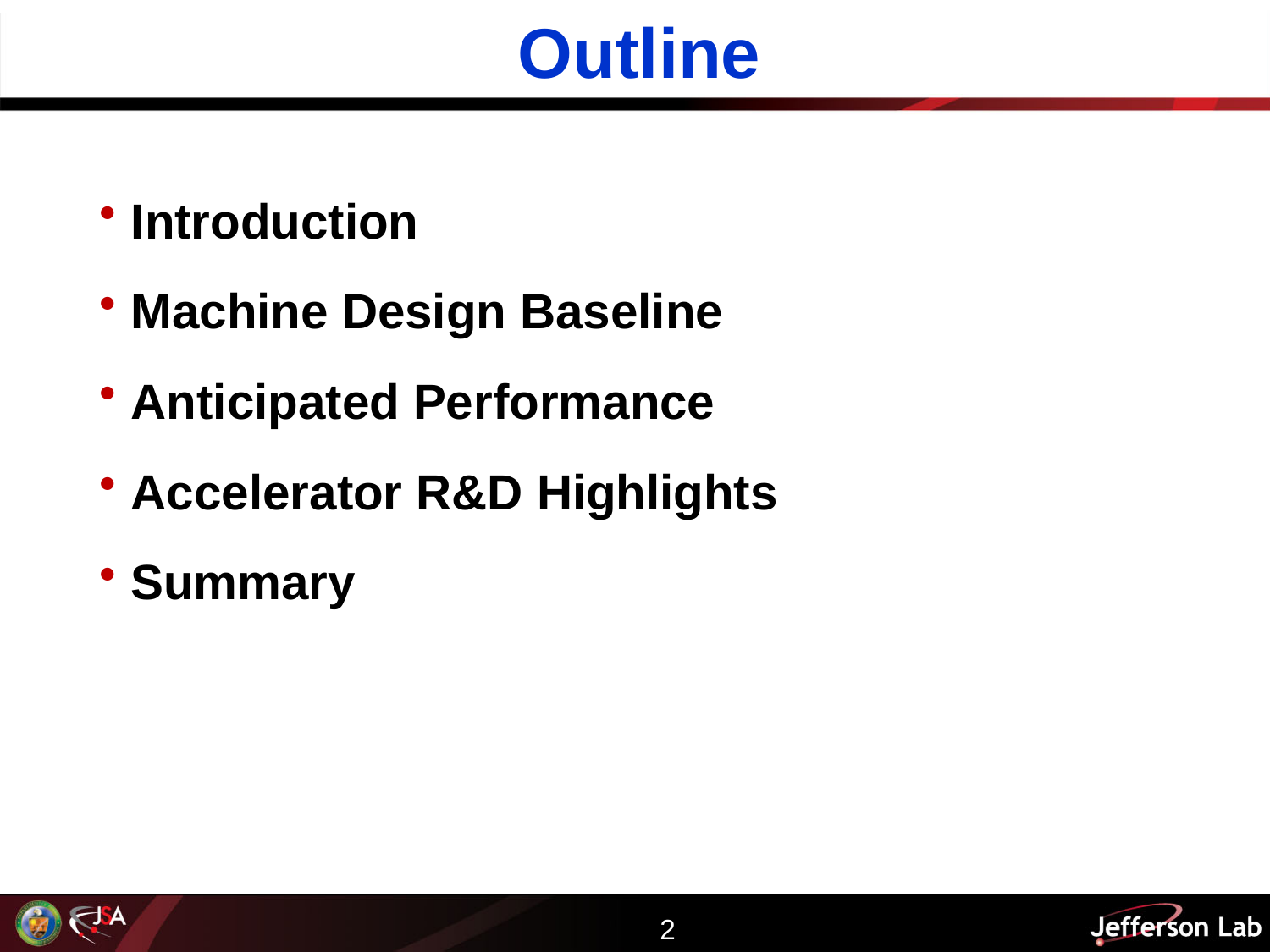

# Outline
Introduction
Machine Design Baseline
Anticipated Performance
Accelerator R&D Highlights
Summary